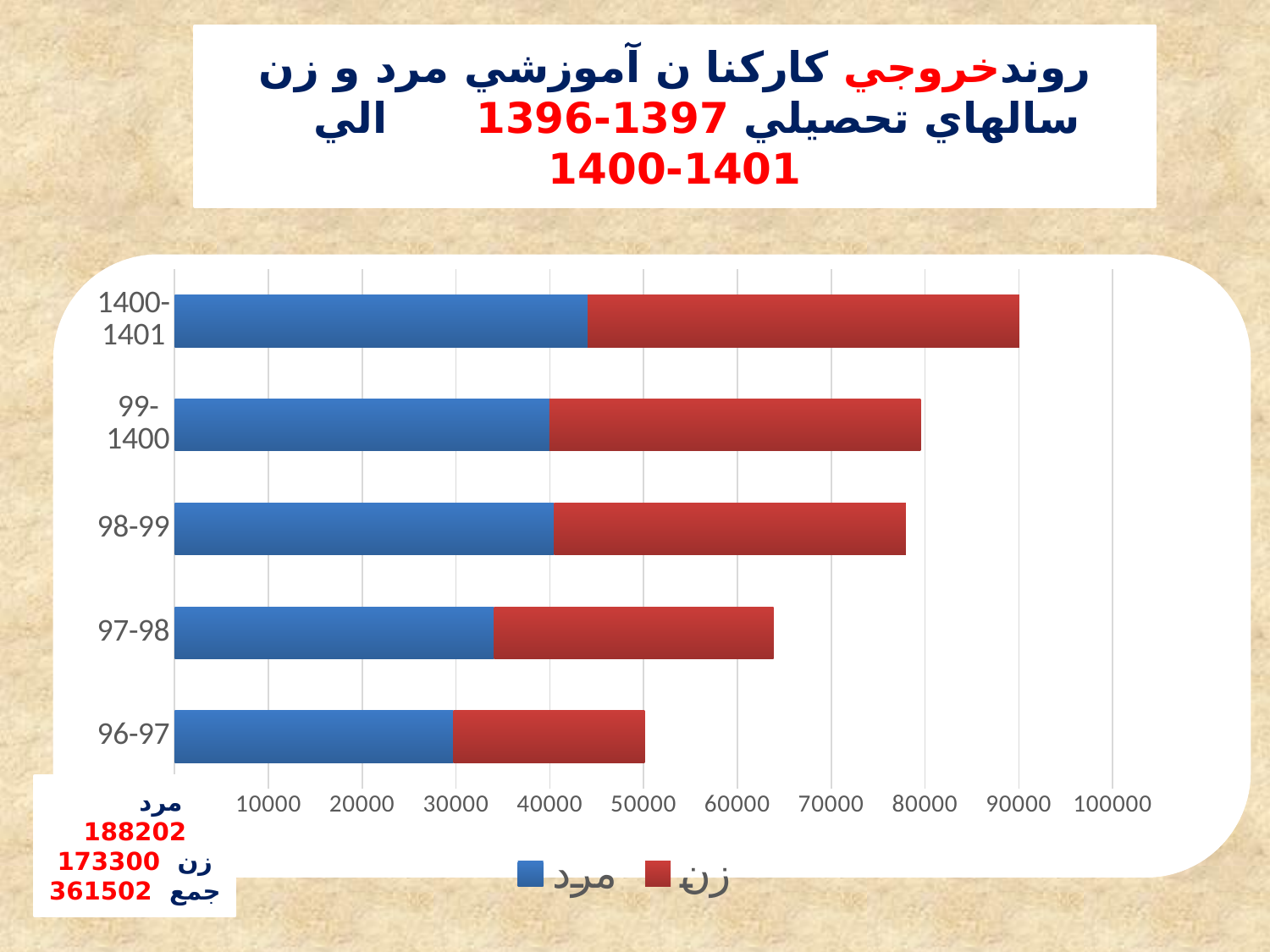

روندخروجي كاركنا ن آموزشي مرد و زن
 سالهاي تحصيلي 1397-1396      الي     1401-1400

### Chart

| Category | مرد | زن |
|---|---|---|
| 96-97 | 29714.0 | 20400.0 |
| 97-98 | 34057.0 | 29800.0 |
| 98-99 | 40445.0 | 37500.0 |
| 99-1400 | 39946.0 | 39600.0 |
| 1400-1401 | 44040.0 | 46000.0 |
مرد       188202
زن  173300
جمع  361502